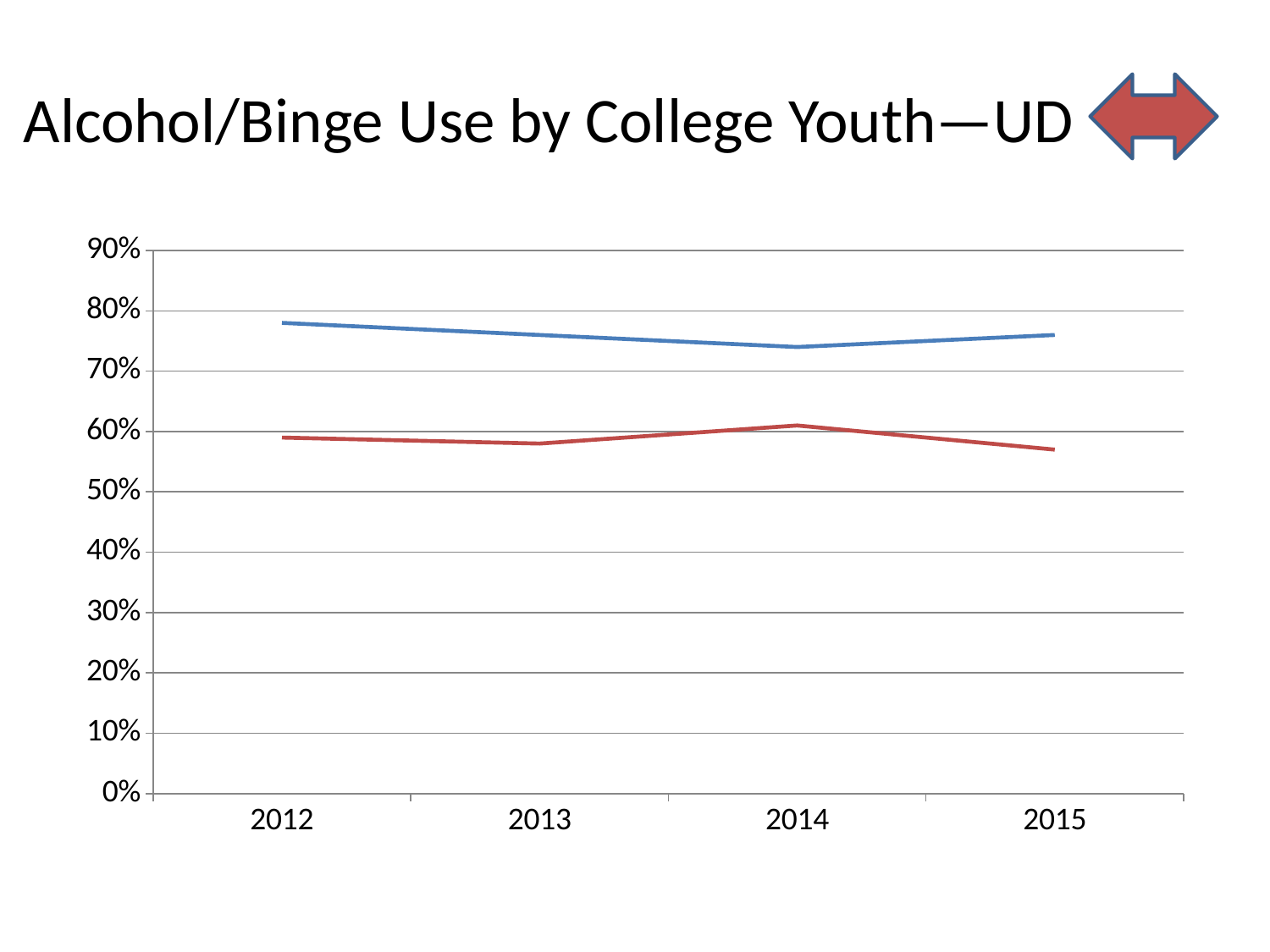

# Alcohol/Binge Use by College Youth—UD

### Chart

| Category | Past 30-day Use | Binge Drinking |
|---|---|---|
| 2012 | 0.78 | 0.59 |
| 2013 | 0.76 | 0.58 |
| 2014 | 0.74 | 0.61 |
| 2015 | 0.76 | 0.57 |